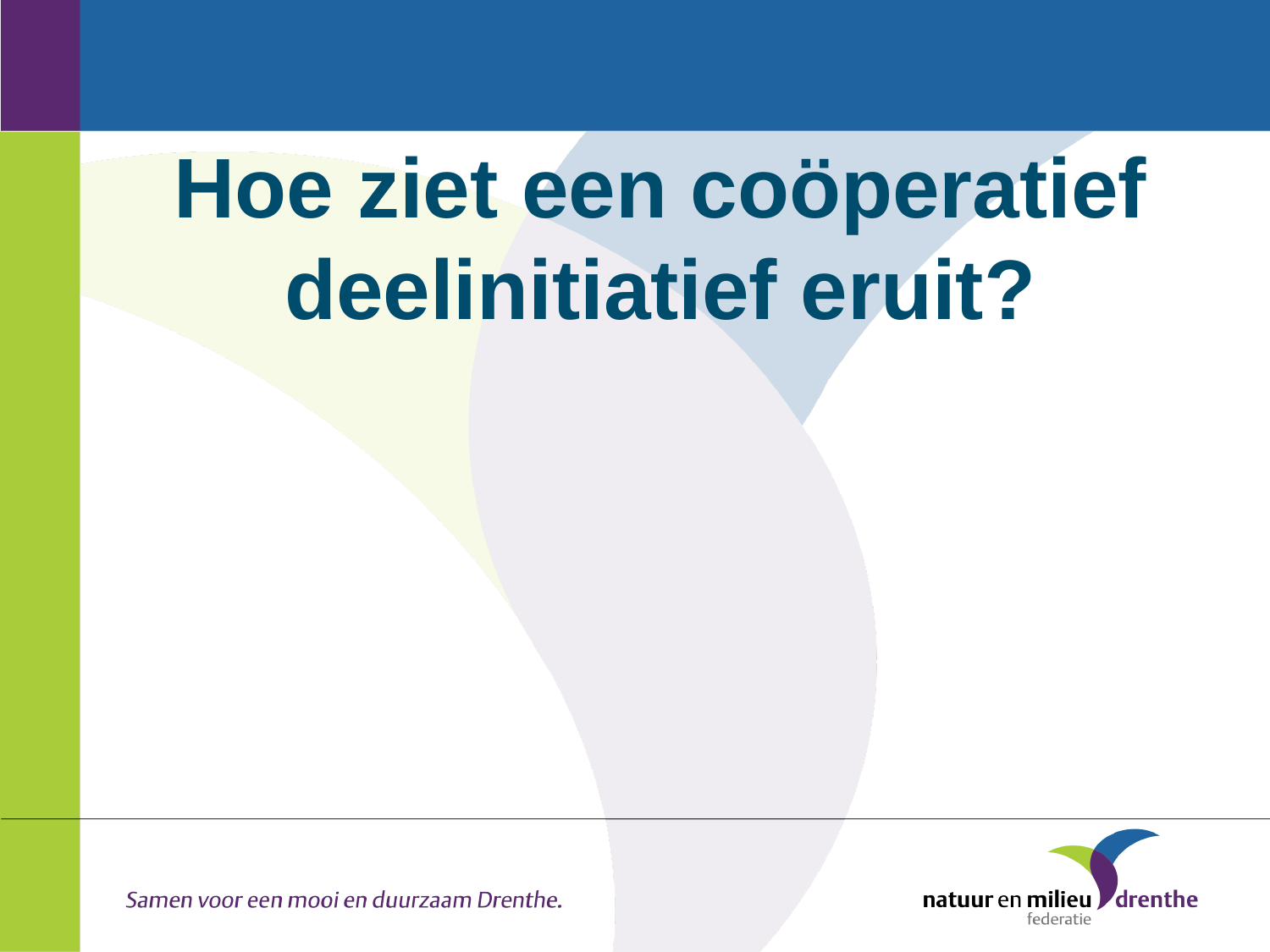

# Hoe ziet een coöperatief deelinitiatief eruit?